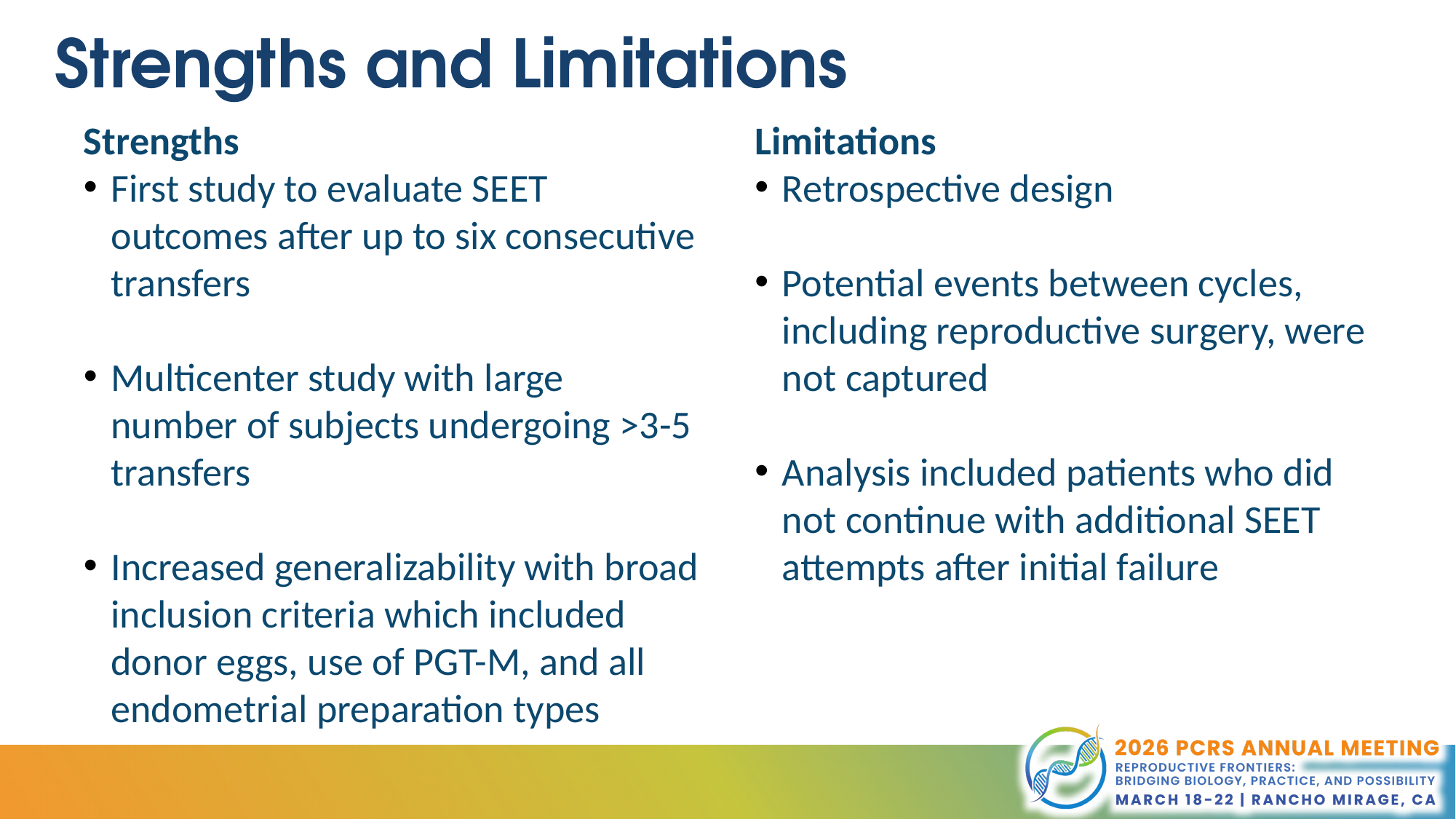

# Strengths and Limitations
Strengths
First study to evaluate SEET outcomes after up to six consecutive transfers

Multicenter study with large number of subjects undergoing >3-5 transfers

Increased generalizability with broad inclusion criteria which included donor eggs, use of PGT-M, and all endometrial preparation types

Limitations
Retrospective design

Potential events between cycles, including reproductive surgery, were not captured

Analysis included patients who did not continue with additional SEET attempts after initial failure